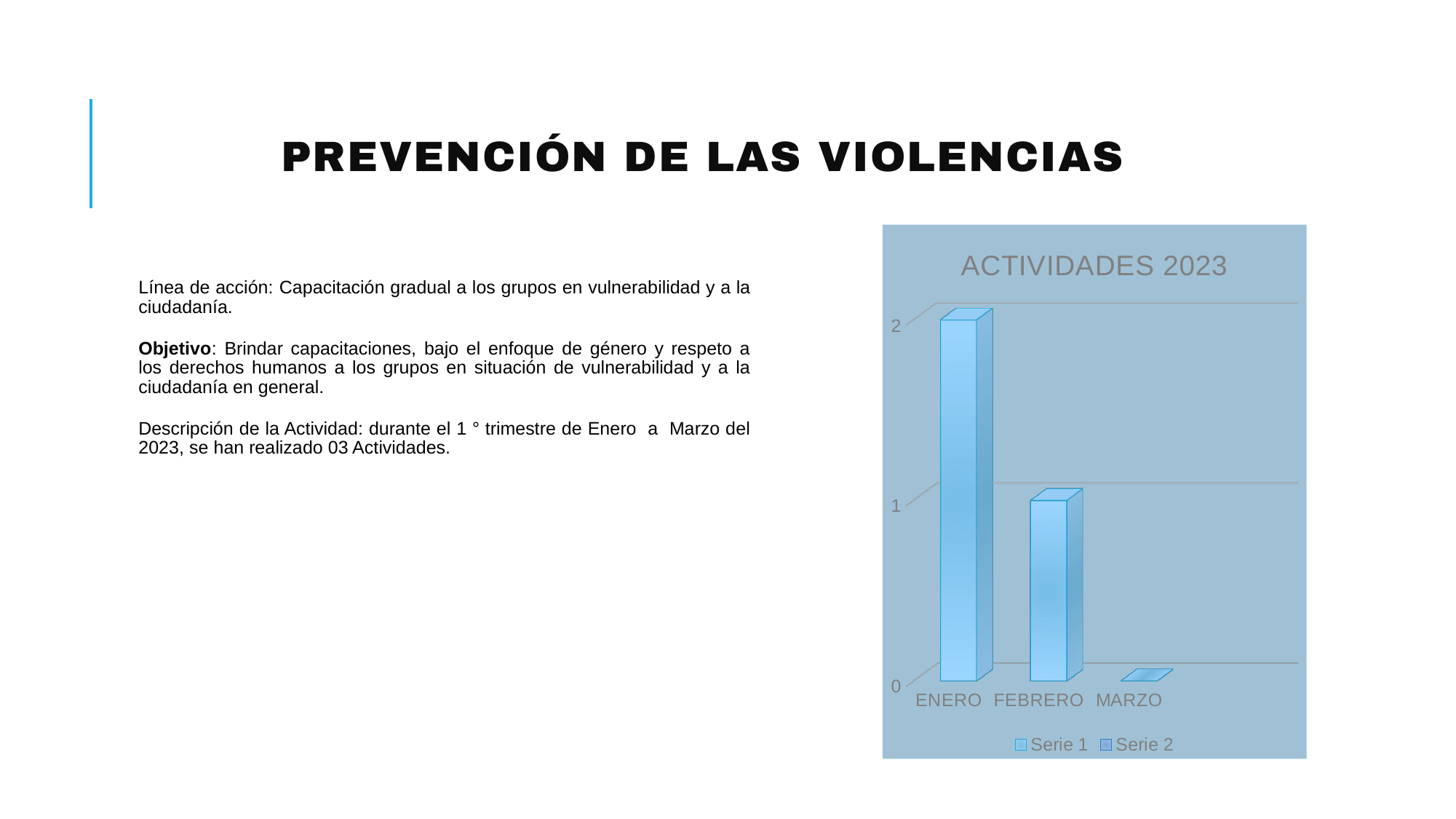

# Prevención de las Violencias

[unsupported chart]

Línea de acción: Capacitación gradual a los grupos en vulnerabilidad y a la ciudadanía.
Objetivo: Brindar capacitaciones, bajo el enfoque de género y respeto a los derechos humanos a los grupos en situación de vulnerabilidad y a la ciudadanía en general.
Descripción de la Actividad: durante el 1 ° trimestre de Enero  a  Marzo del 2023, se han realizado 03 Actividades.